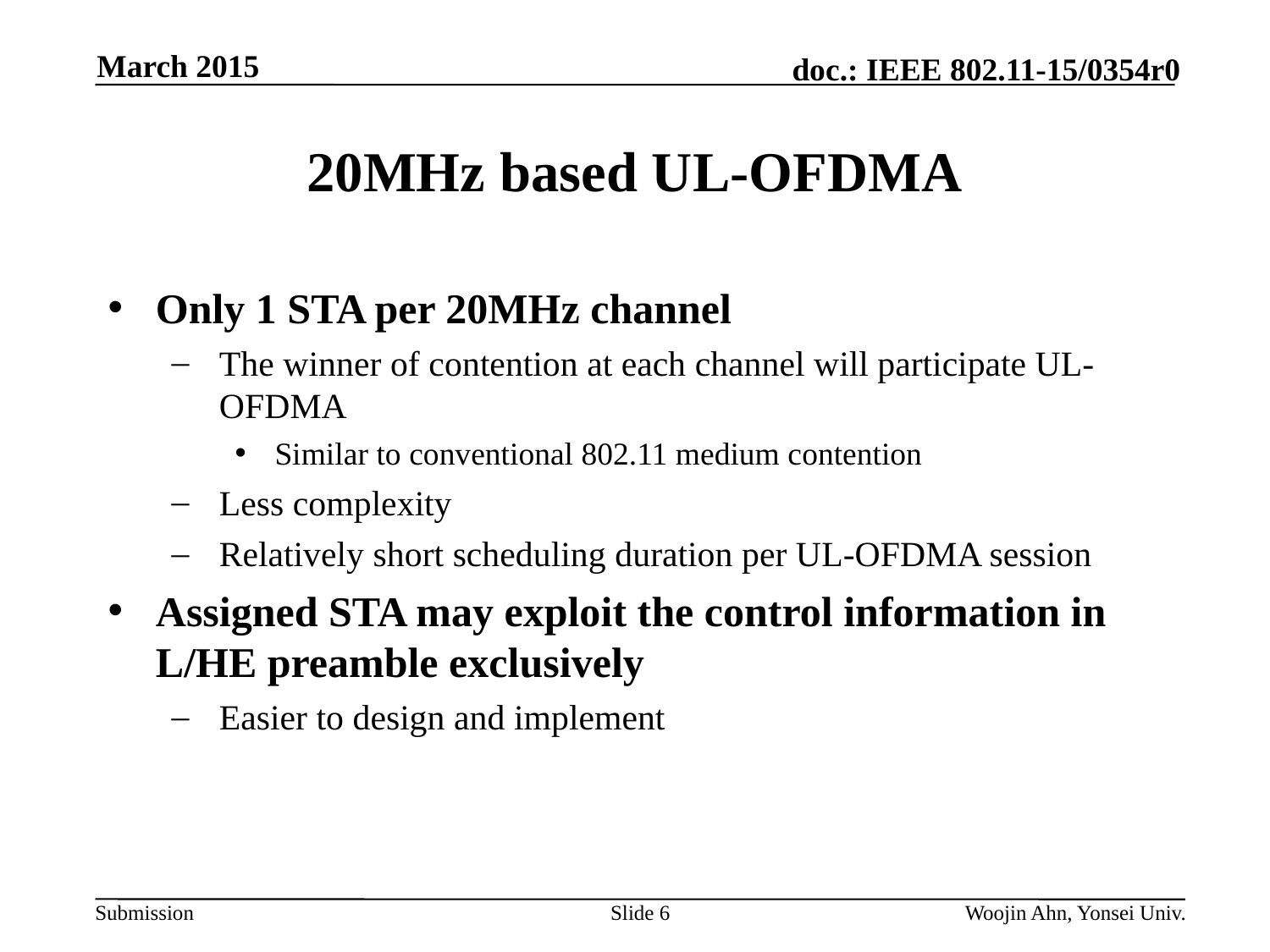

March 2015
# 20MHz based UL-OFDMA
Only 1 STA per 20MHz channel
The winner of contention at each channel will participate UL-OFDMA
Similar to conventional 802.11 medium contention
Less complexity
Relatively short scheduling duration per UL-OFDMA session
Assigned STA may exploit the control information in L/HE preamble exclusively
Easier to design and implement

Slide 6
Woojin Ahn, Yonsei Univ.